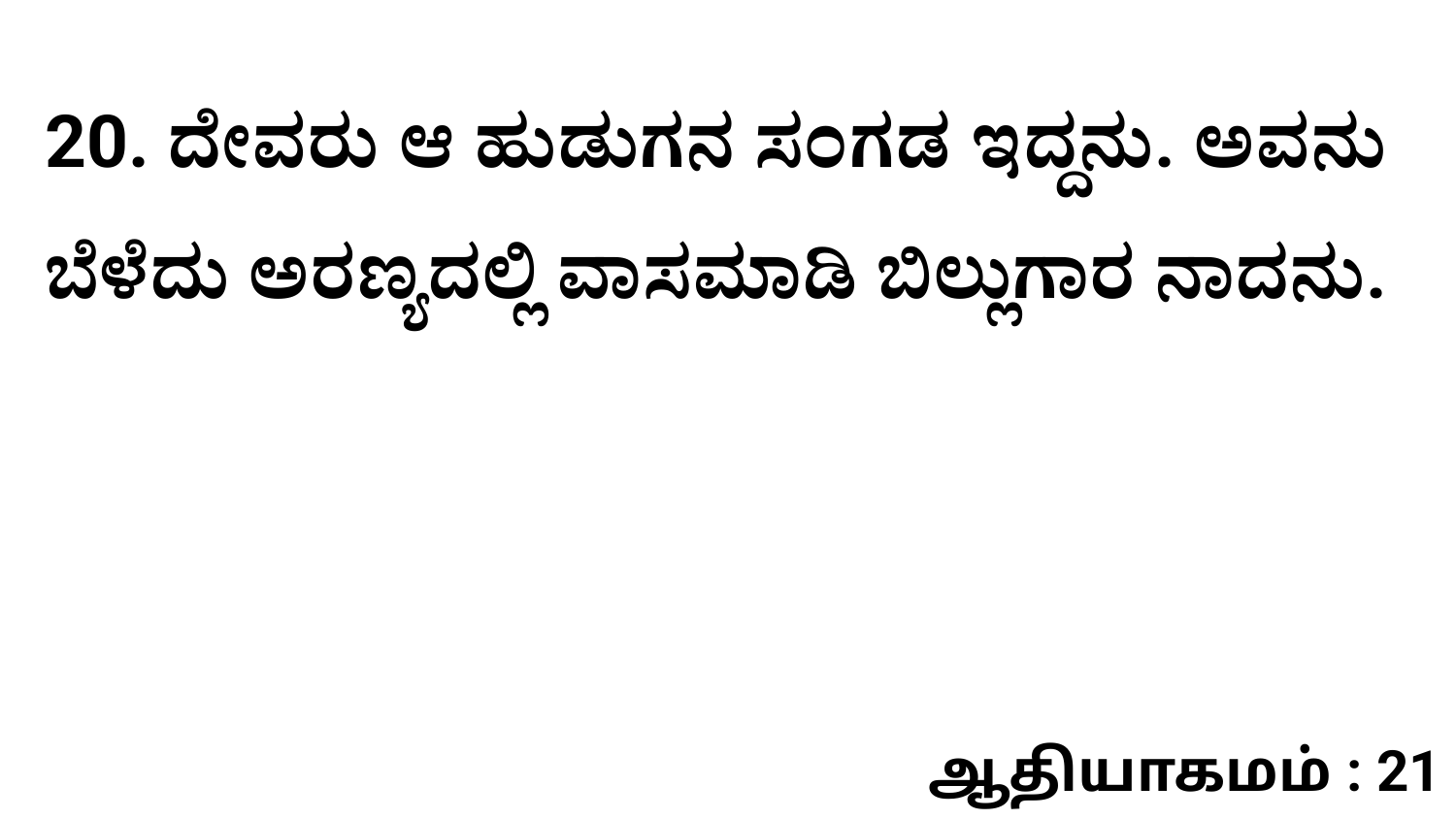

20. ದೇವರು ಆ ಹುಡುಗನ ಸಂಗಡ ಇದ್ದನು. ಅವನು ಬೆಳೆದು ಅರಣ್ಯದಲ್ಲಿ ವಾಸಮಾಡಿ ಬಿಲ್ಲುಗಾರ ನಾದನು.
ஆதியாகமம் : 21